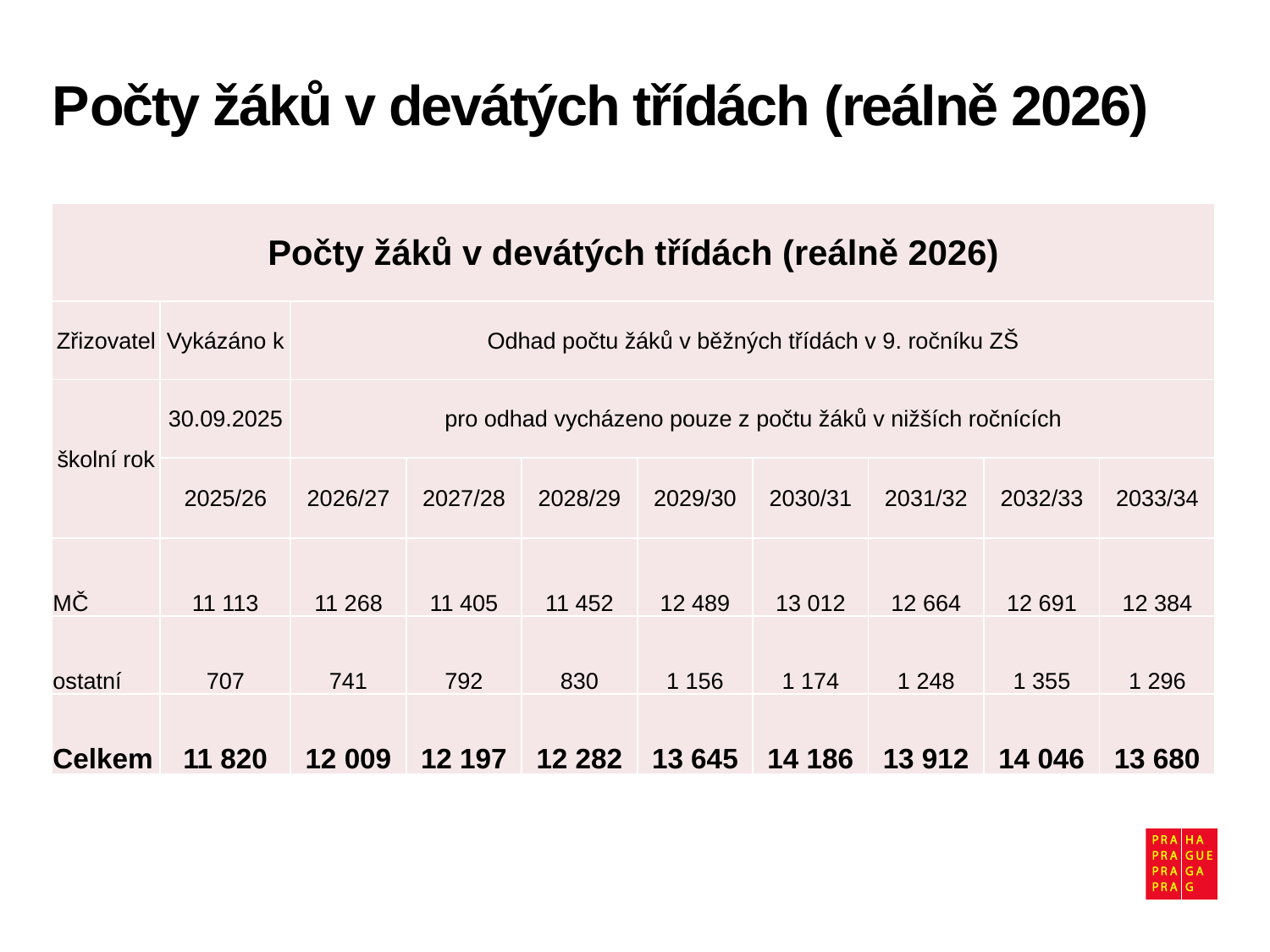

# Počty žáků v devátých třídách (reálně 2026)
| Počty žáků v devátých třídách (reálně 2026) |  |  |  |  |  |  |  |  |  |
| --- | --- | --- | --- | --- | --- | --- | --- | --- | --- |
| Zřizovatel | Vykázáno k | Odhad počtu žáků v běžných třídách v 9. ročníku ZŠ |  |  |  |  |  |  |  |
| školní rok | 30.09.2025 | pro odhad vycházeno pouze z počtu žáků v nižších ročnících |  |  |  |  |  |  |  |
|  | 2025/26 | 2026/27 | 2027/28 | 2028/29 | 2029/30 | 2030/31 | 2031/32 | 2032/33 | 2033/34 |
| MČ | 11 113 | 11 268 | 11 405 | 11 452 | 12 489 | 13 012 | 12 664 | 12 691 | 12 384 |
| ostatní | 707 | 741 | 792 | 830 | 1 156 | 1 174 | 1 248 | 1 355 | 1 296 |
| Celkem | 11 820 | 12 009 | 12 197 | 12 282 | 13 645 | 14 186 | 13 912 | 14 046 | 13 680 |